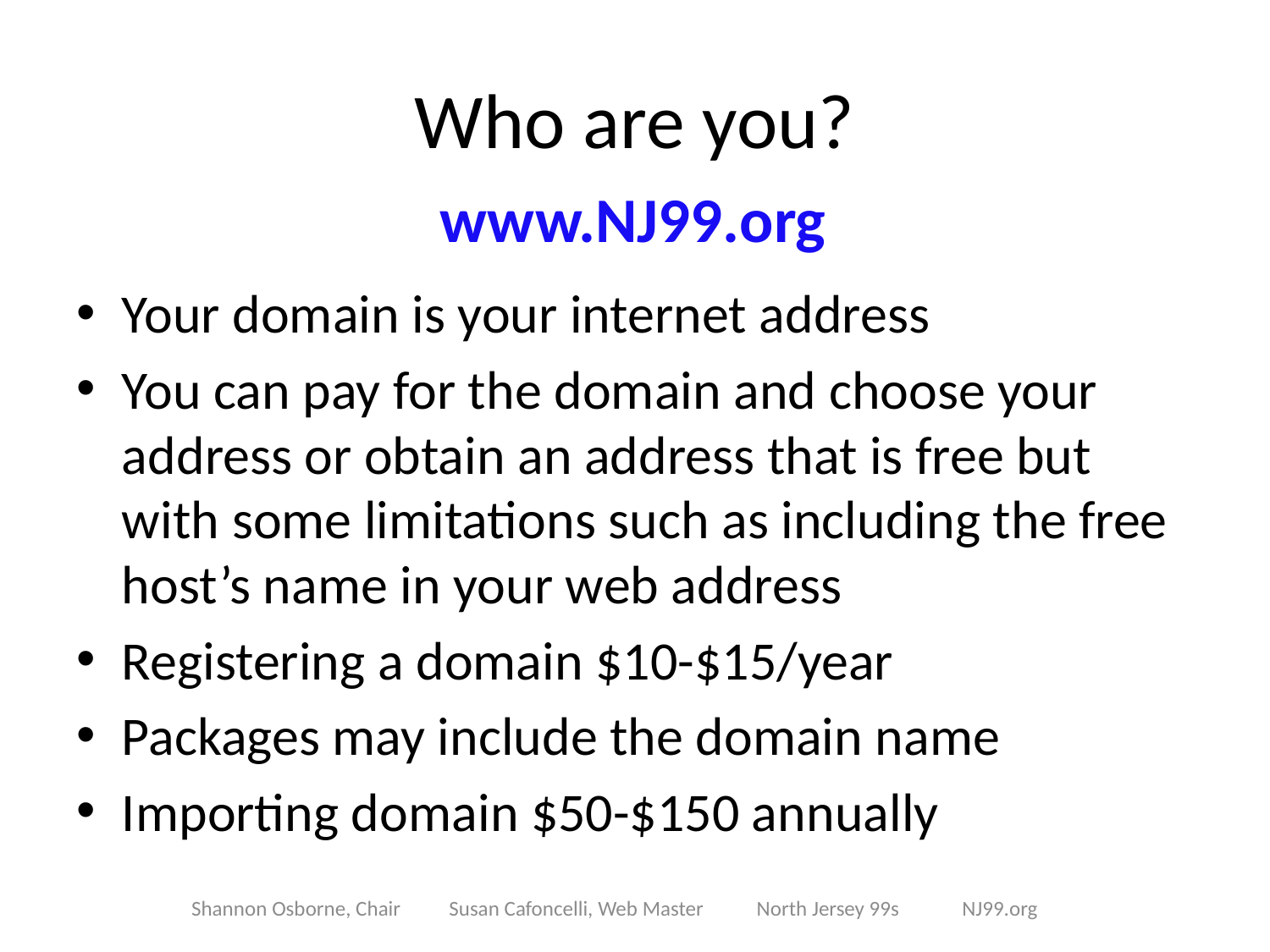

# Who are you?
www.NJ99.org
Your domain is your internet address
You can pay for the domain and choose your address or obtain an address that is free but with some limitations such as including the free host’s name in your web address
Registering a domain $10-$15/year
Packages may include the domain name
Importing domain $50-$150 annually

Shannon Osborne, Chair          Susan Cafoncelli, Web Master           North Jersey 99s             NJ99.org